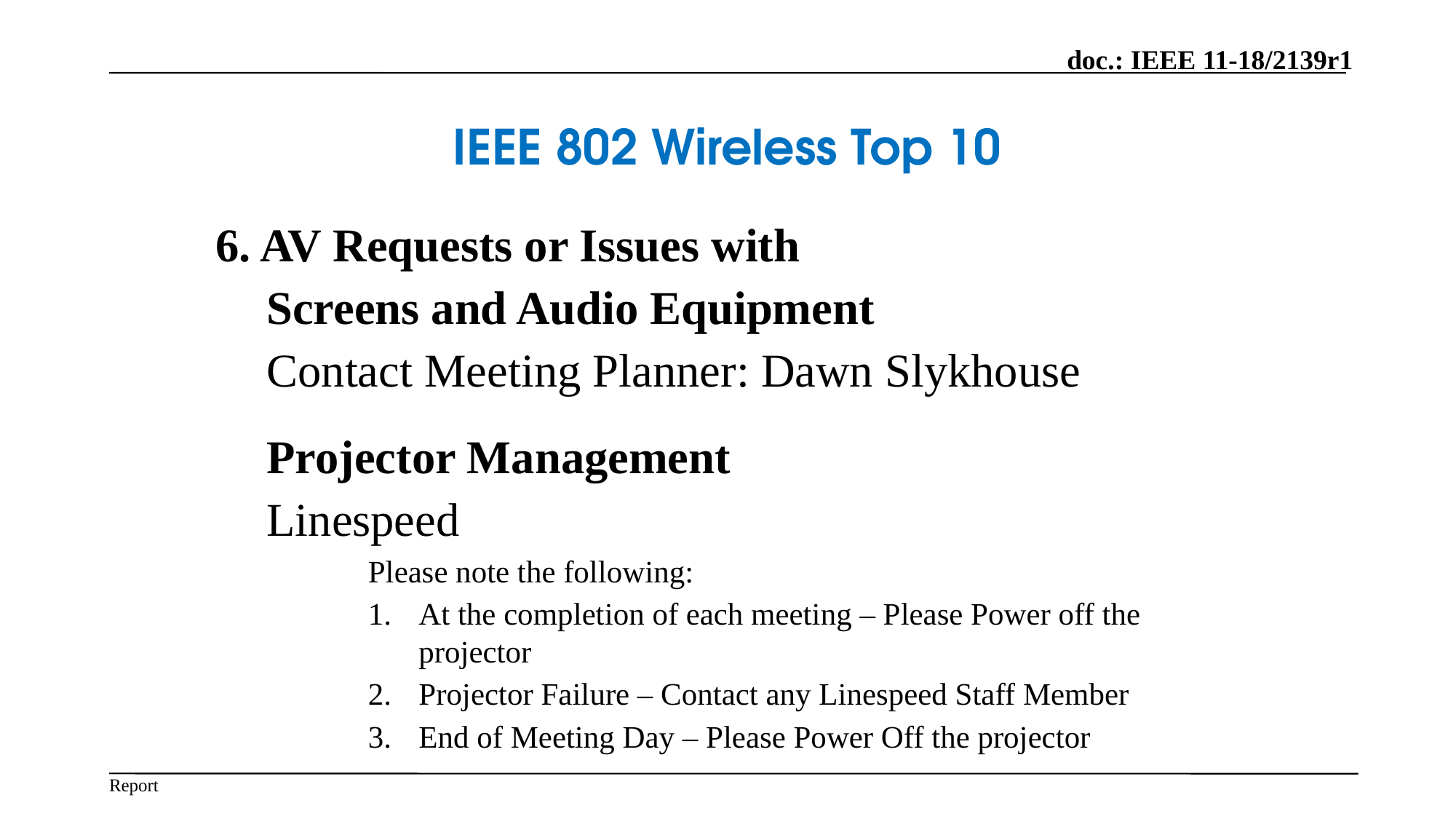

# IEEE 802 Wireless Top 10
6. AV Requests or Issues with
Screens and Audio Equipment
Contact Meeting Planner: Dawn Slykhouse

Projector Management
Linespeed
Please note the following:
At the completion of each meeting – Please Power off the projector
Projector Failure – Contact any Linespeed Staff Member
End of Meeting Day – Please Power Off the projector